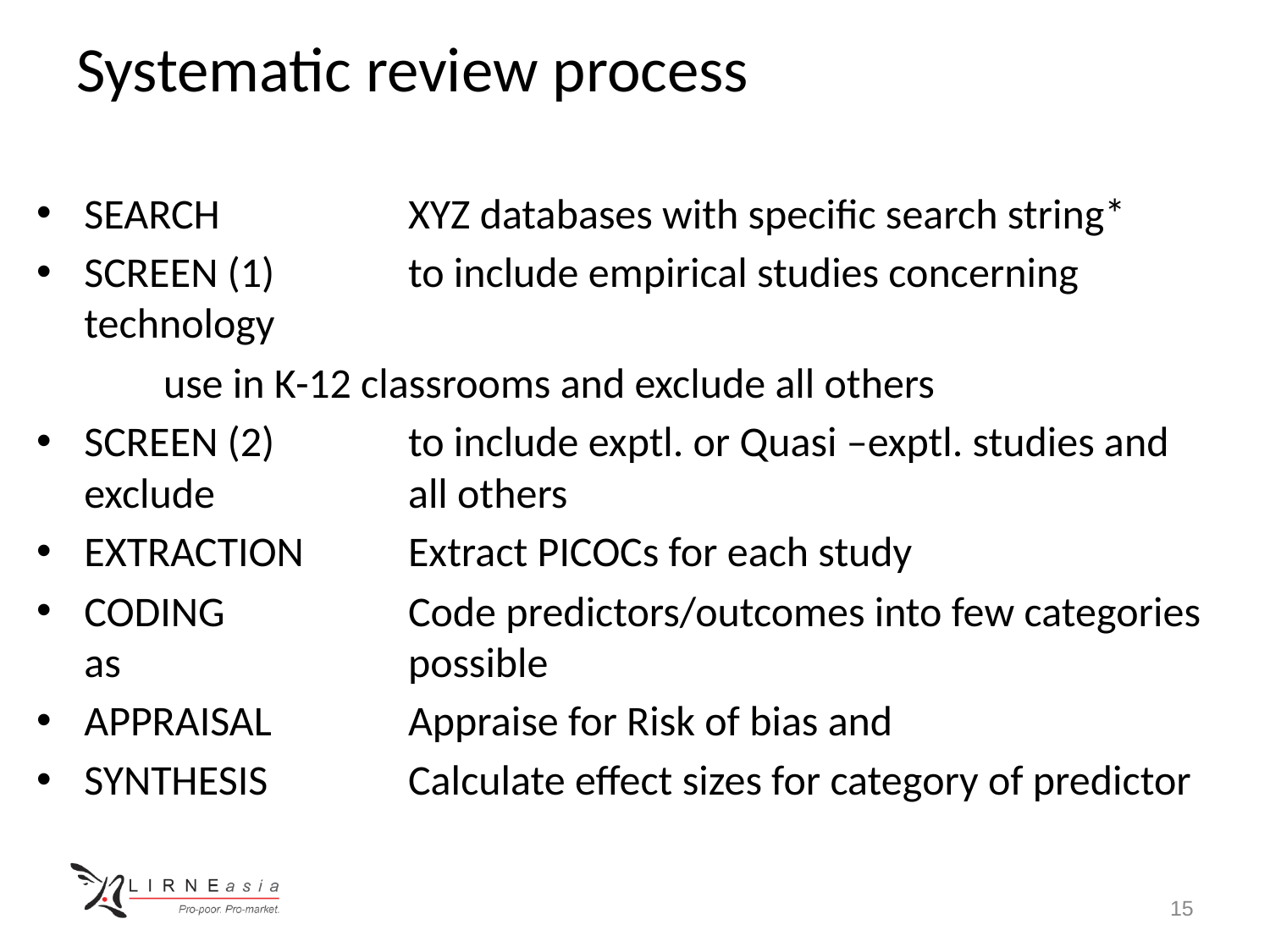

# Systematic review process
SEARCH	XYZ databases with specific search string*
SCREEN (1)	to include empirical studies concerning technology
	use in K-12 classrooms and exclude all others
SCREEN (2)	to include exptl. or Quasi –exptl. studies and exclude 	all others
EXTRACTION 	Extract PICOCs for each study
CODING	Code predictors/outcomes into few categories as 	possible
APPRAISAL 	Appraise for Risk of bias and
SYNTHESIS 	Calculate effect sizes for category of predictor

15